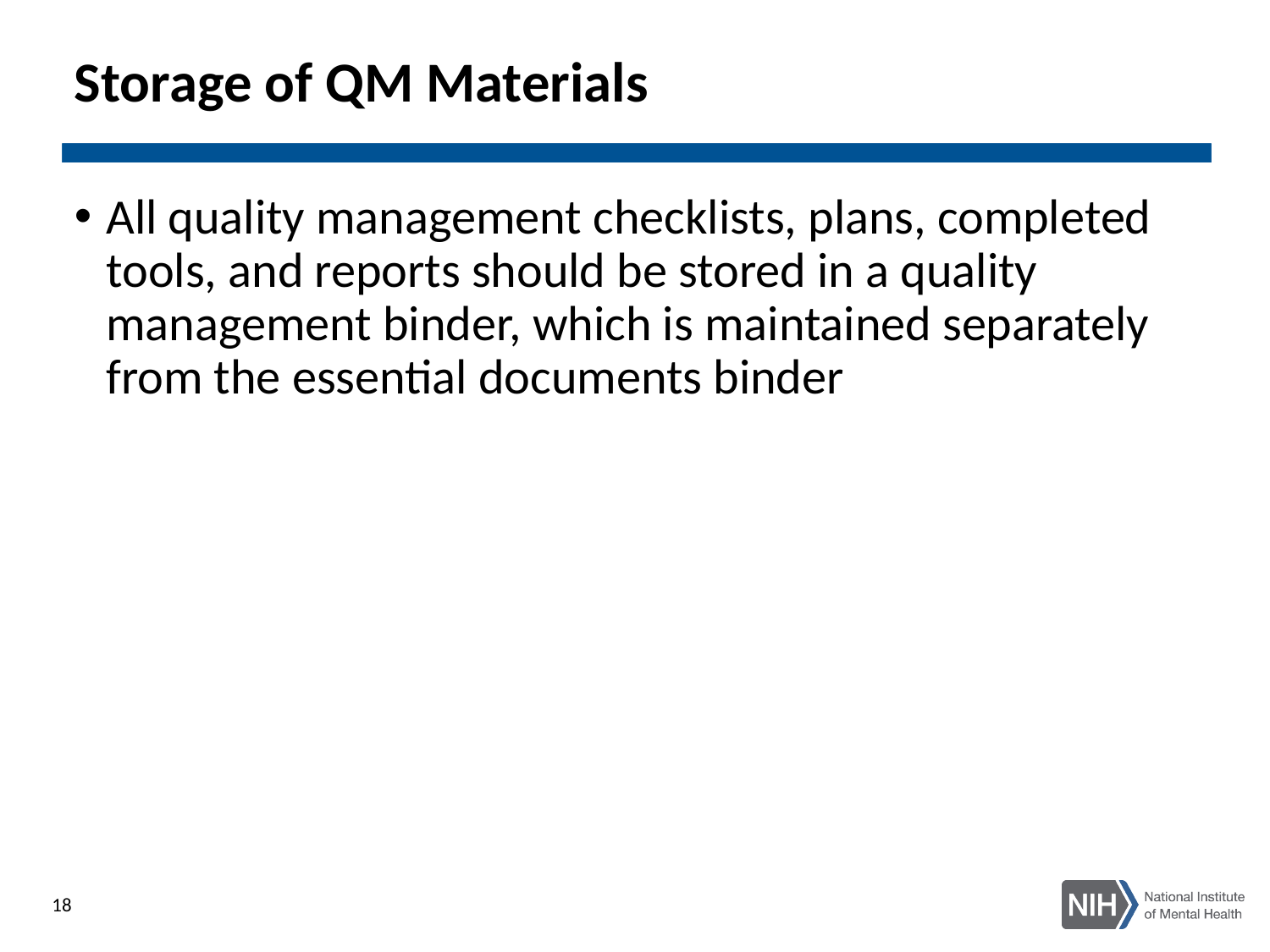

# Storage of QM Materials
All quality management checklists, plans, completed tools, and reports should be stored in a quality management binder, which is maintained separately from the essential documents binder
18